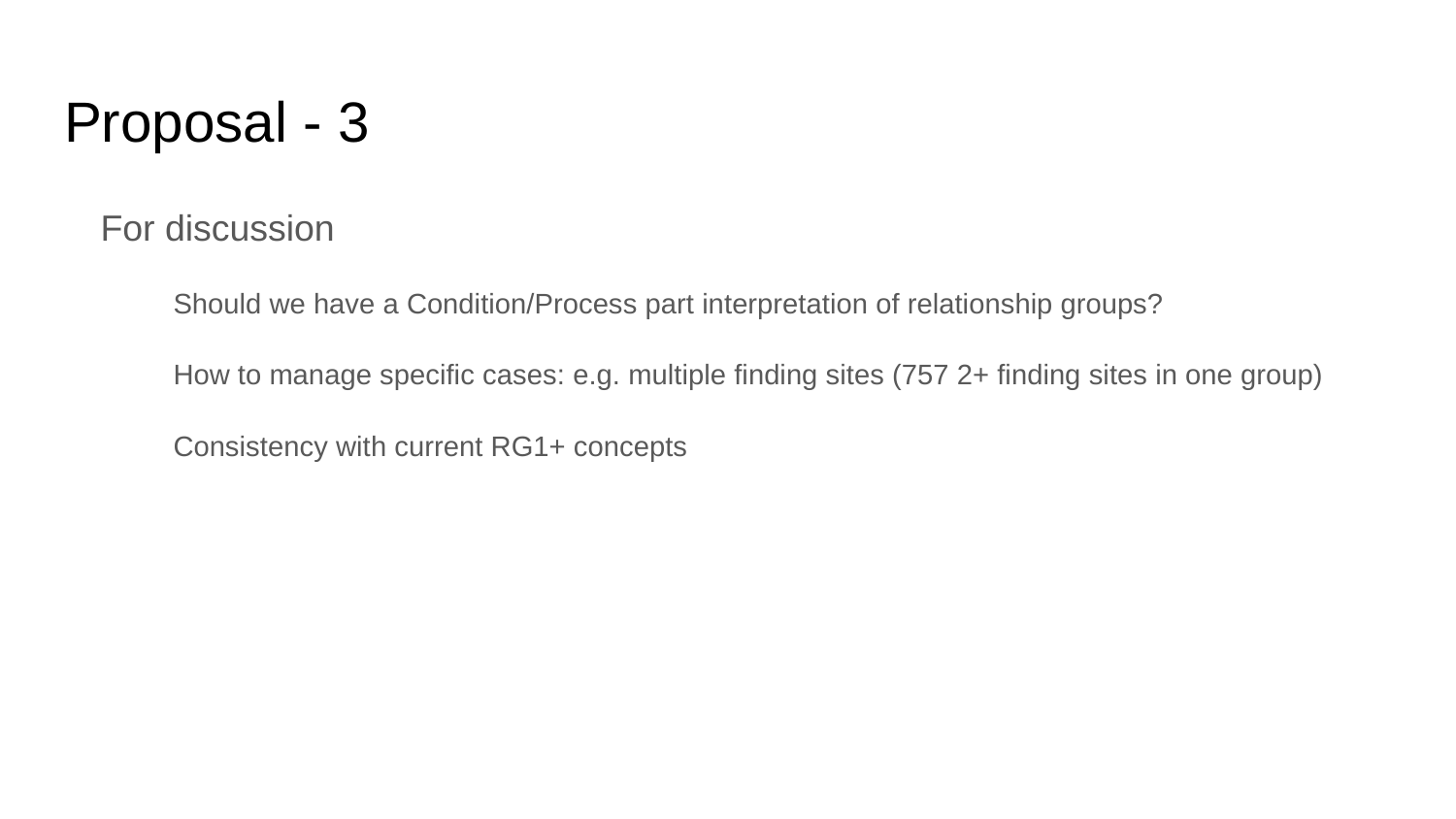

# Proposal - 3
For discussion
Should we have a Condition/Process part interpretation of relationship groups?
How to manage specific cases: e.g. multiple finding sites (757 2+ finding sites in one group)
Consistency with current RG1+ concepts